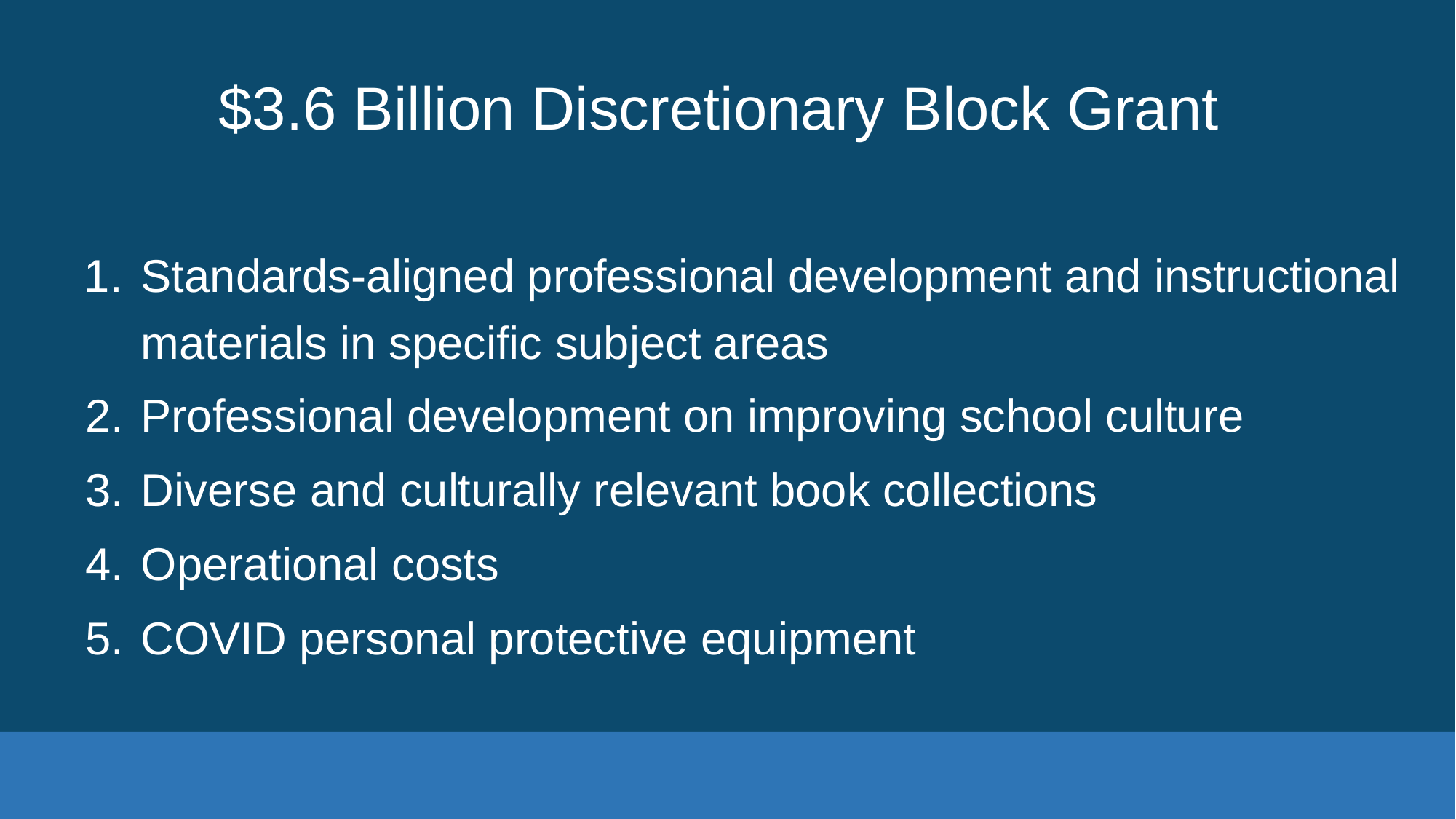

# $3.6 Billion Discretionary Block Grant
Standards-aligned professional development and instructional materials in specific subject areas
Professional development on improving school culture
Diverse and culturally relevant book collections
Operational costs
COVID personal protective equipment